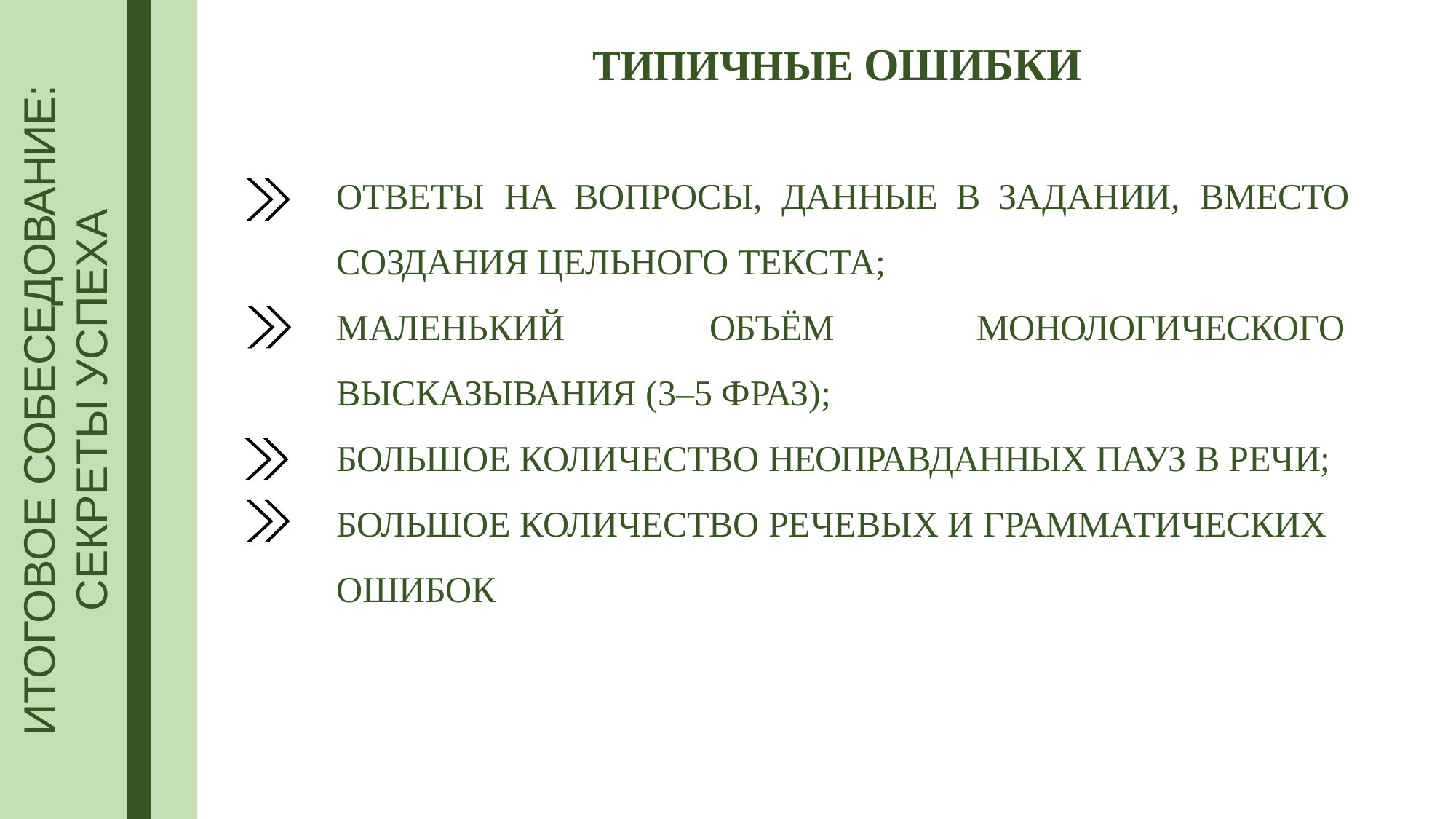

# ТИПИЧНЫЕ ОШИБКИ
ИТОГОВОЕ СОБЕСЕДОВАНИЕ:
СЕКРЕТЫ УСПЕХА
ОТВЕТЫ	НА	ВОПРОСЫ,	ДАННЫЕ	В	ЗАДАНИИ,	ВМЕСТО СОЗДАНИЯ ЦЕЛЬНОГО ТЕКСТА;
МАЛЕНЬКИЙ	ОБЪЁМ	МОНОЛОГИЧЕСКОГО ВЫСКАЗЫВАНИЯ (3–5 ФРАЗ);
БОЛЬШОЕ КОЛИЧЕСТВО НЕОПРАВДАННЫХ ПАУЗ В РЕЧИ; БОЛЬШОЕ КОЛИЧЕСТВО РЕЧЕВЫХ И ГРАММАТИЧЕСКИХ ОШИБОК